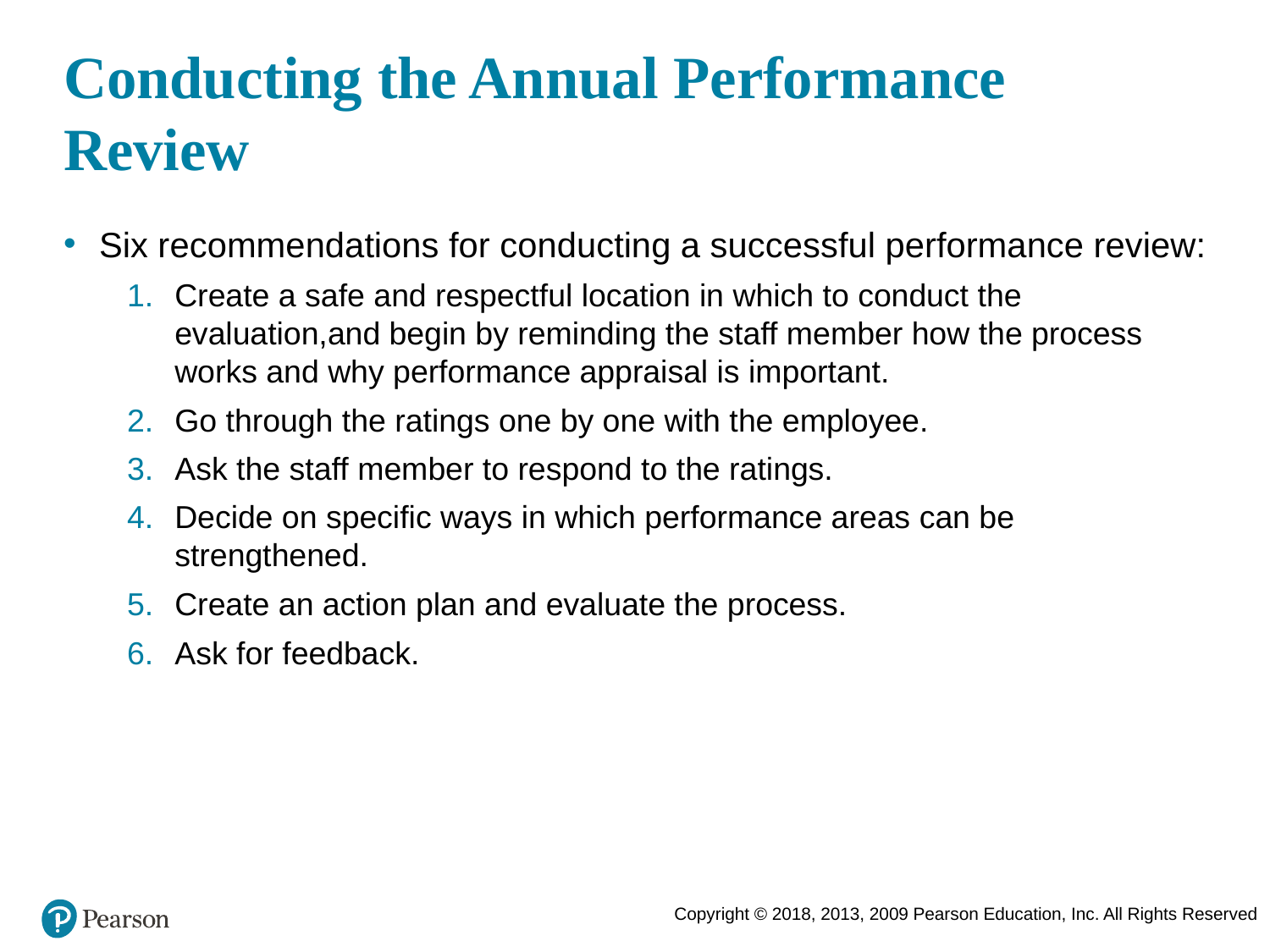

# Conducting the Annual Performance Review
Six recommendations for conducting a successful performance review:
Create a safe and respectful location in which to conduct the evaluation,and begin by reminding the staff member how the process works and why performance appraisal is important.
Go through the ratings one by one with the employee.
Ask the staff member to respond to the ratings.
Decide on specific ways in which performance areas can be strengthened.
Create an action plan and evaluate the process.
Ask for feedback.